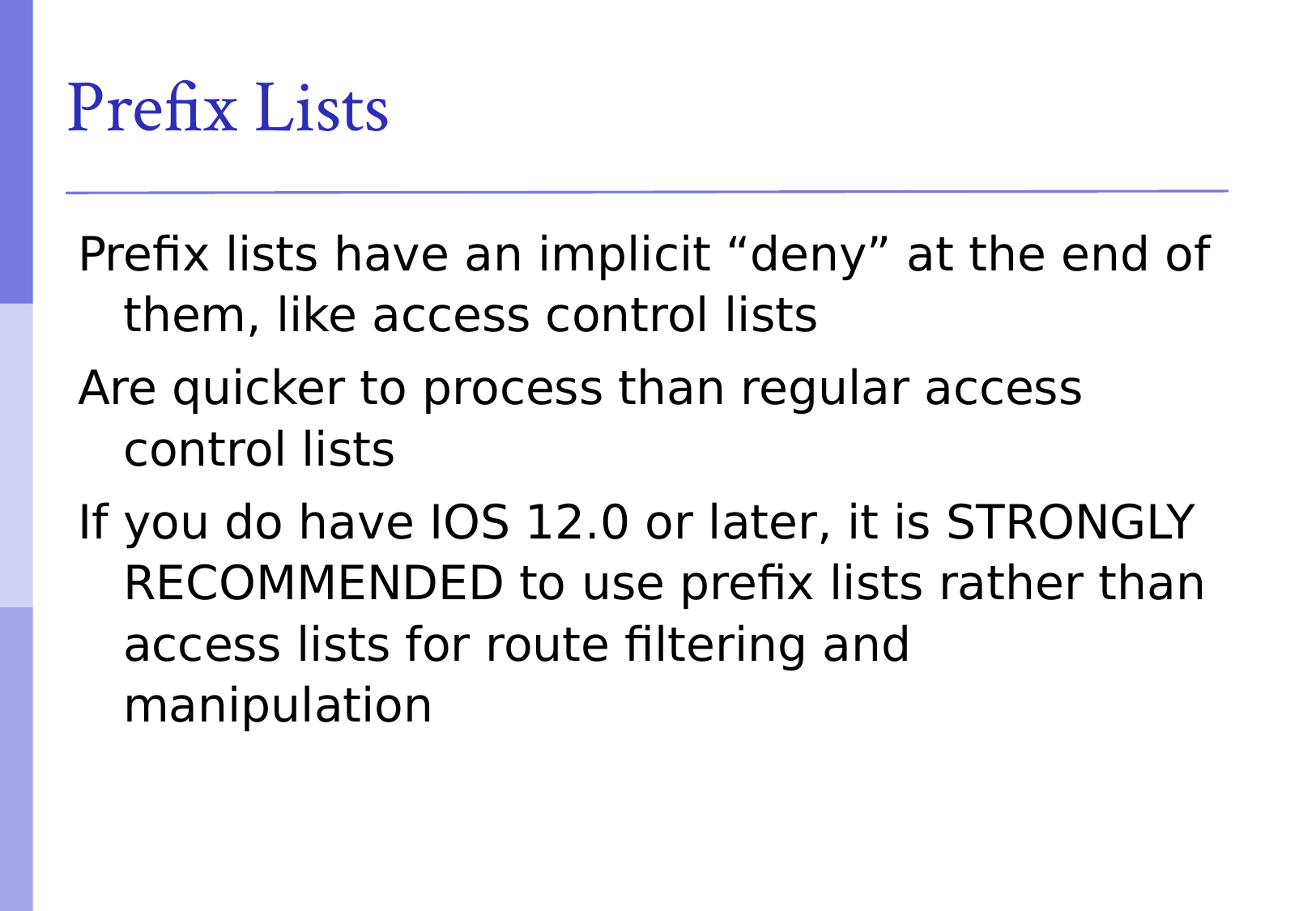

# Prefix Lists
Prefix lists have an implicit “deny” at the end of them, like access control lists
Are quicker to process than regular access control lists
If you do have IOS 12.0 or later, it is STRONGLY RECOMMENDED to use prefix lists rather than access lists for route filtering and manipulation